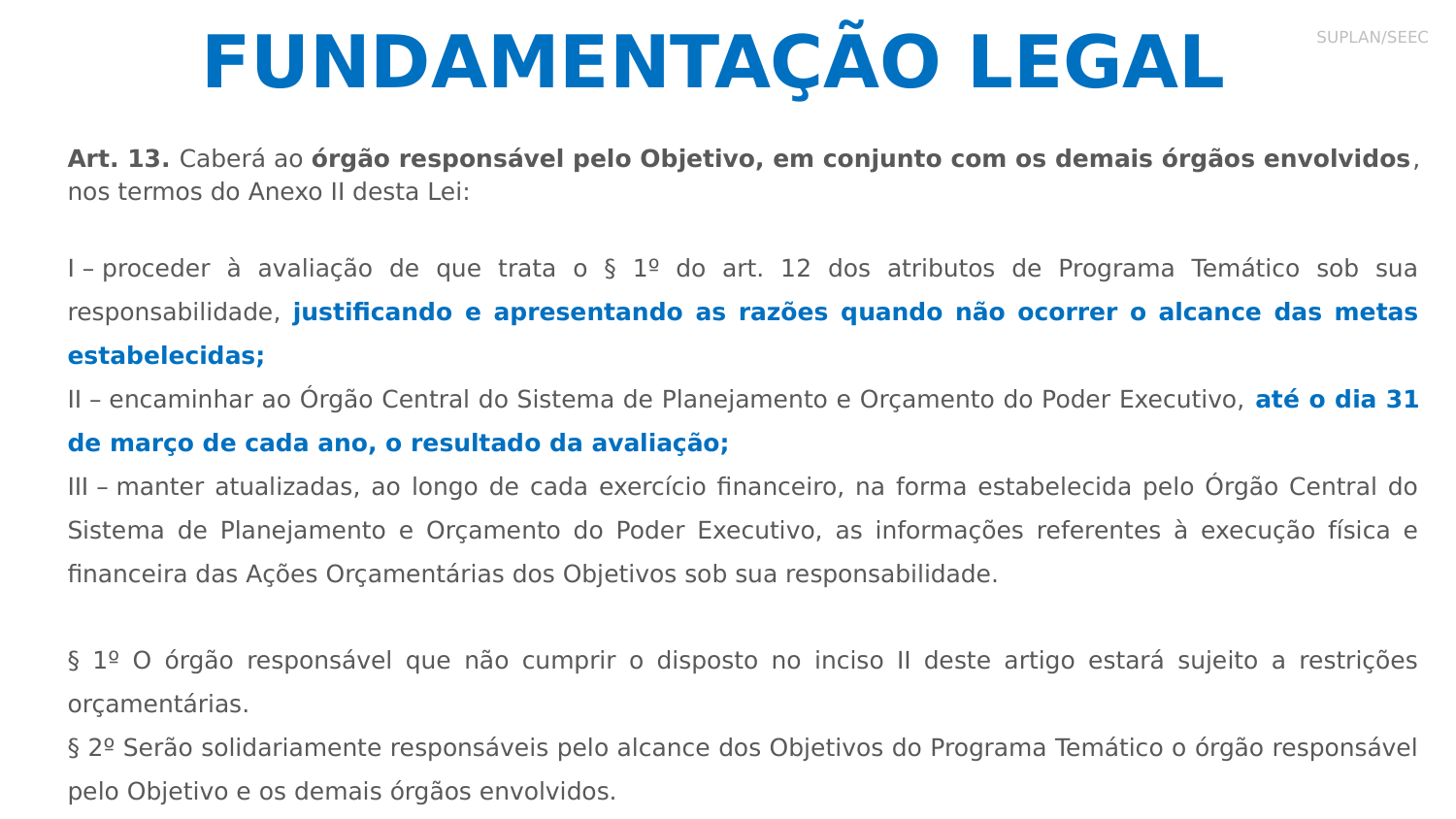

# FUNDAMENTAÇÃO LEGAL
SUPLAN/SEEC
Art. 13. Caberá ao órgão responsável pelo Objetivo, em conjunto com os demais órgãos envolvidos, nos termos do Anexo II desta Lei:

I – proceder à avaliação de que trata o § 1º do art. 12 dos atributos de Programa Temático sob sua responsabilidade, justificando e apresentando as razões quando não ocorrer o alcance das metas estabelecidas;
II – encaminhar ao Órgão Central do Sistema de Planejamento e Orçamento do Poder Executivo, até o dia 31 de março de cada ano, o resultado da avaliação;
III – manter atualizadas, ao longo de cada exercício financeiro, na forma estabelecida pelo Órgão Central do Sistema de Planejamento e Orçamento do Poder Executivo, as informações referentes à execução física e financeira das Ações Orçamentárias dos Objetivos sob sua responsabilidade.

§ 1º O órgão responsável que não cumprir o disposto no inciso II deste artigo estará sujeito a restrições orçamentárias.
§ 2º Serão solidariamente responsáveis pelo alcance dos Objetivos do Programa Temático o órgão responsável pelo Objetivo e os demais órgãos envolvidos.